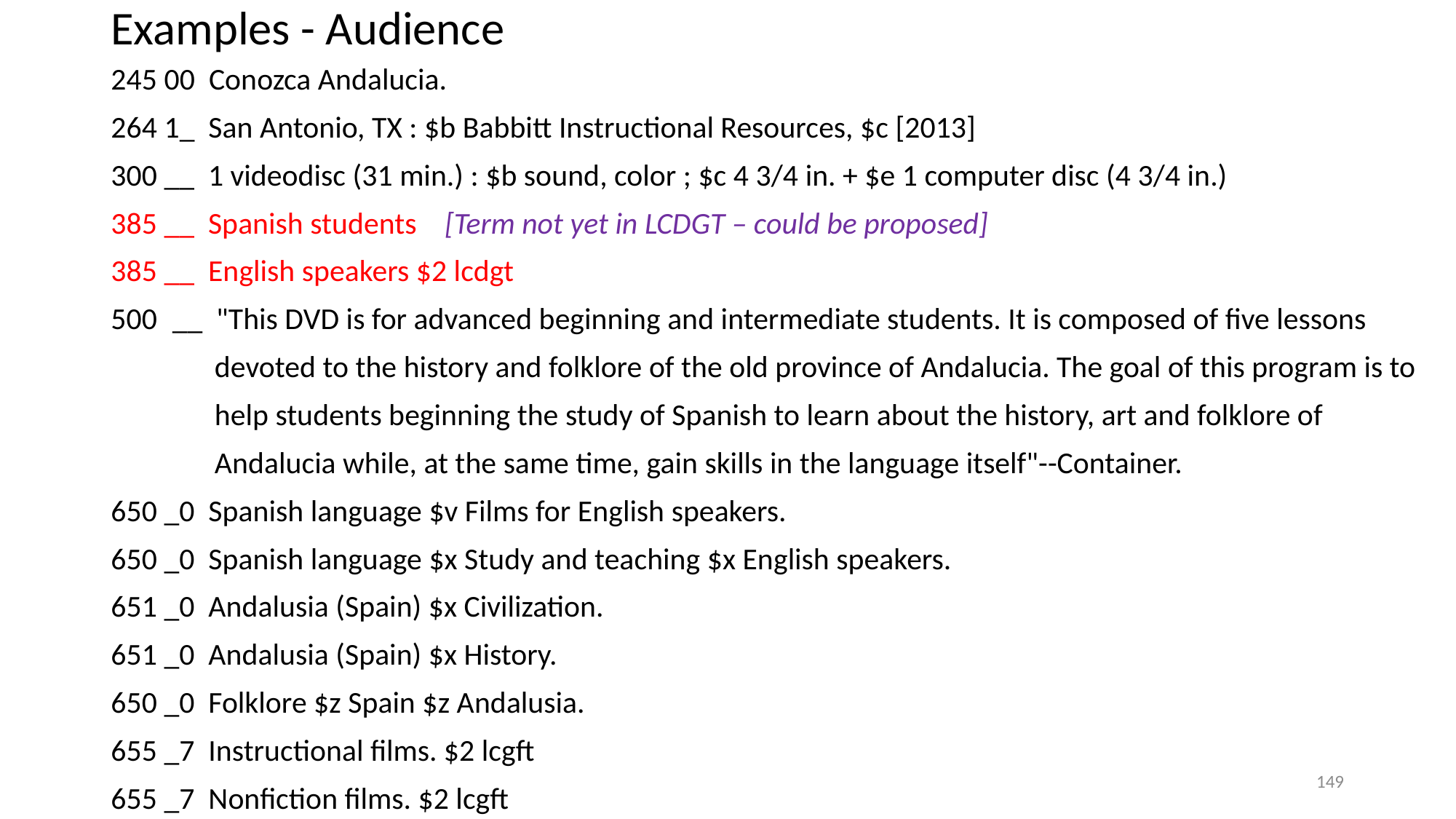

# Examples - Audience
245 00  Conozca Andalucia.
264 1_  San Antonio, TX : $b Babbitt Instructional Resources, $c [2013]
300 __  1 videodisc (31 min.) : $b sound, color ; $c 4 3/4 in. + $e 1 computer disc (4 3/4 in.)
385 __  Spanish students    [Term not yet in LCDGT – could be proposed]
385 __  English speakers $2 lcdgt
__  "This DVD is for advanced beginning and intermediate students. It is composed of five lessons
               devoted to the history and folklore of the old province of Andalucia. The goal of this program is to
               help students beginning the study of Spanish to learn about the history, art and folklore of
               Andalucia while, at the same time, gain skills in the language itself"--Container.
650 _0  Spanish language $v Films for English speakers.
650 _0  Spanish language $x Study and teaching $x English speakers.
651 _0  Andalusia (Spain) $x Civilization.
651 _0  Andalusia (Spain) $x History.
650 _0  Folklore $z Spain $z Andalusia.
655 _7  Instructional films. $2 lcgft
655 _7  Nonfiction films. $2 lcgft
149